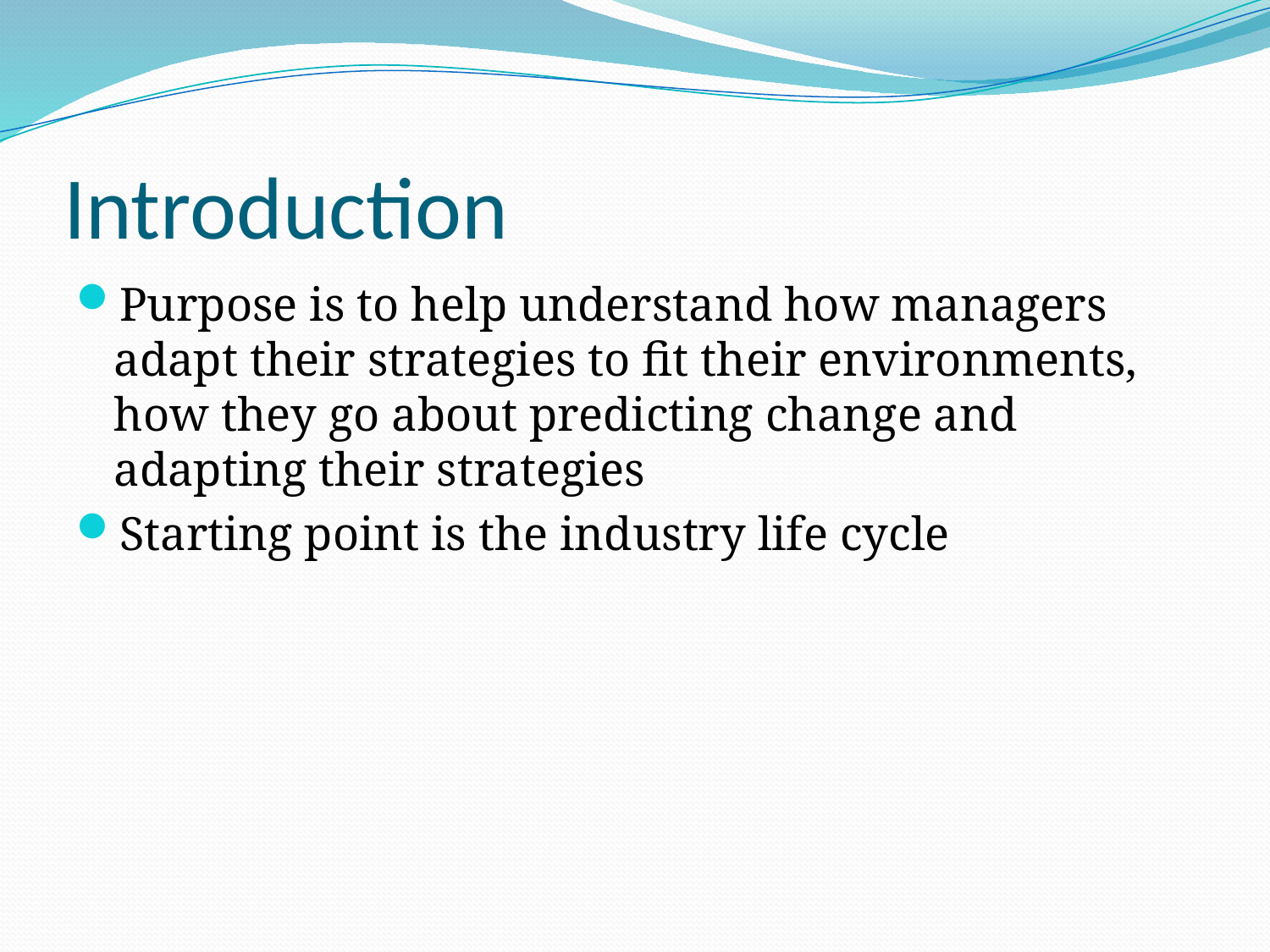

# Introduction
Purpose is to help understand how managers adapt their strategies to fit their environments, how they go about predicting change and adapting their strategies
Starting point is the industry life cycle